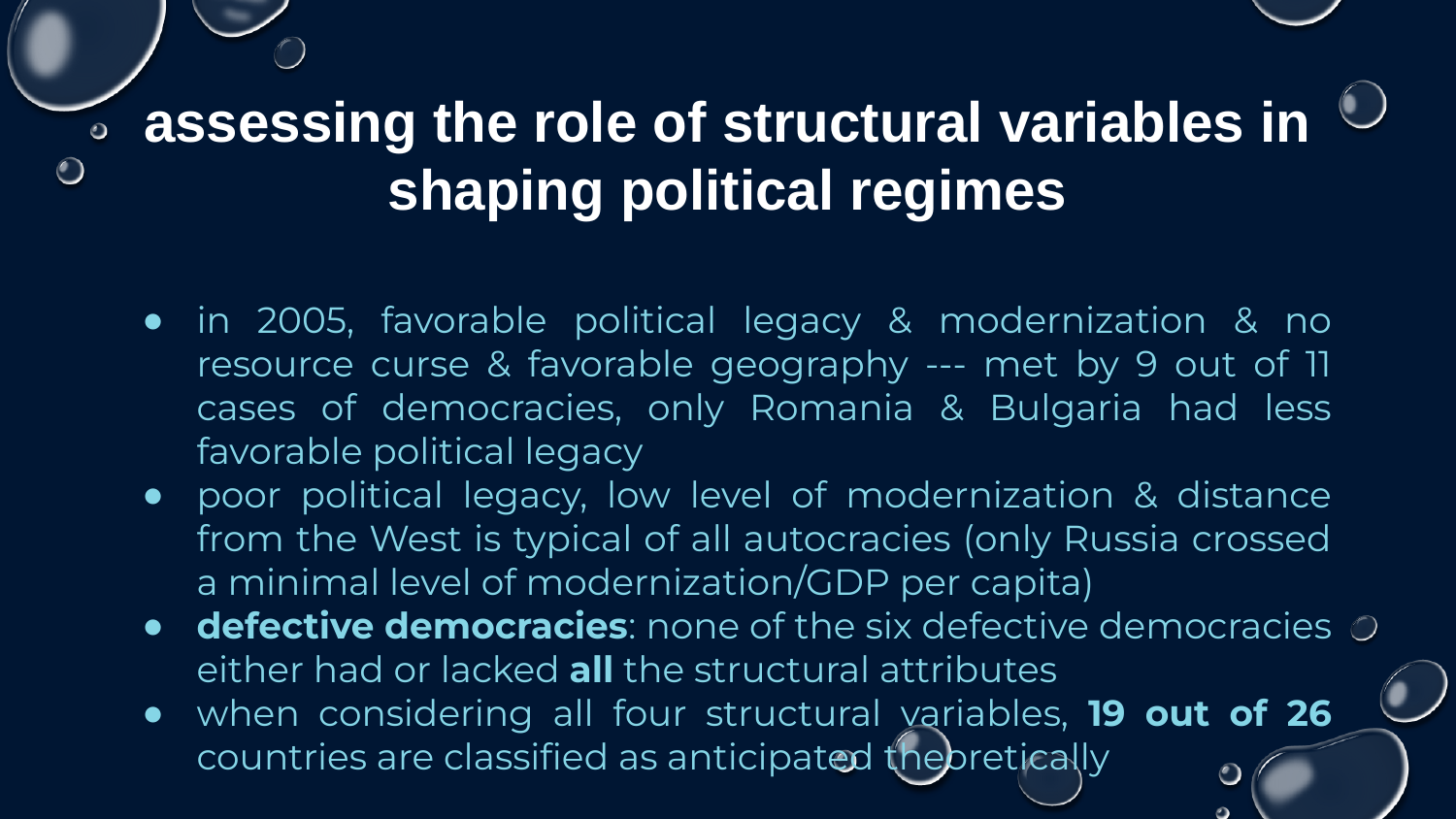

# assessing the role of structural variables in shaping political regimes
in 2005, favorable political legacy & modernization & no resource curse & favorable geography --- met by 9 out of 11 cases of democracies, only Romania & Bulgaria had less favorable political legacy
poor political legacy, low level of modernization & distance from the West is typical of all autocracies (only Russia crossed a minimal level of modernization/GDP per capita)
defective democracies: none of the six defective democracies either had or lacked all the structural attributes
when considering all four structural variables, 19 out of 26 countries are classified as anticipated theoretically